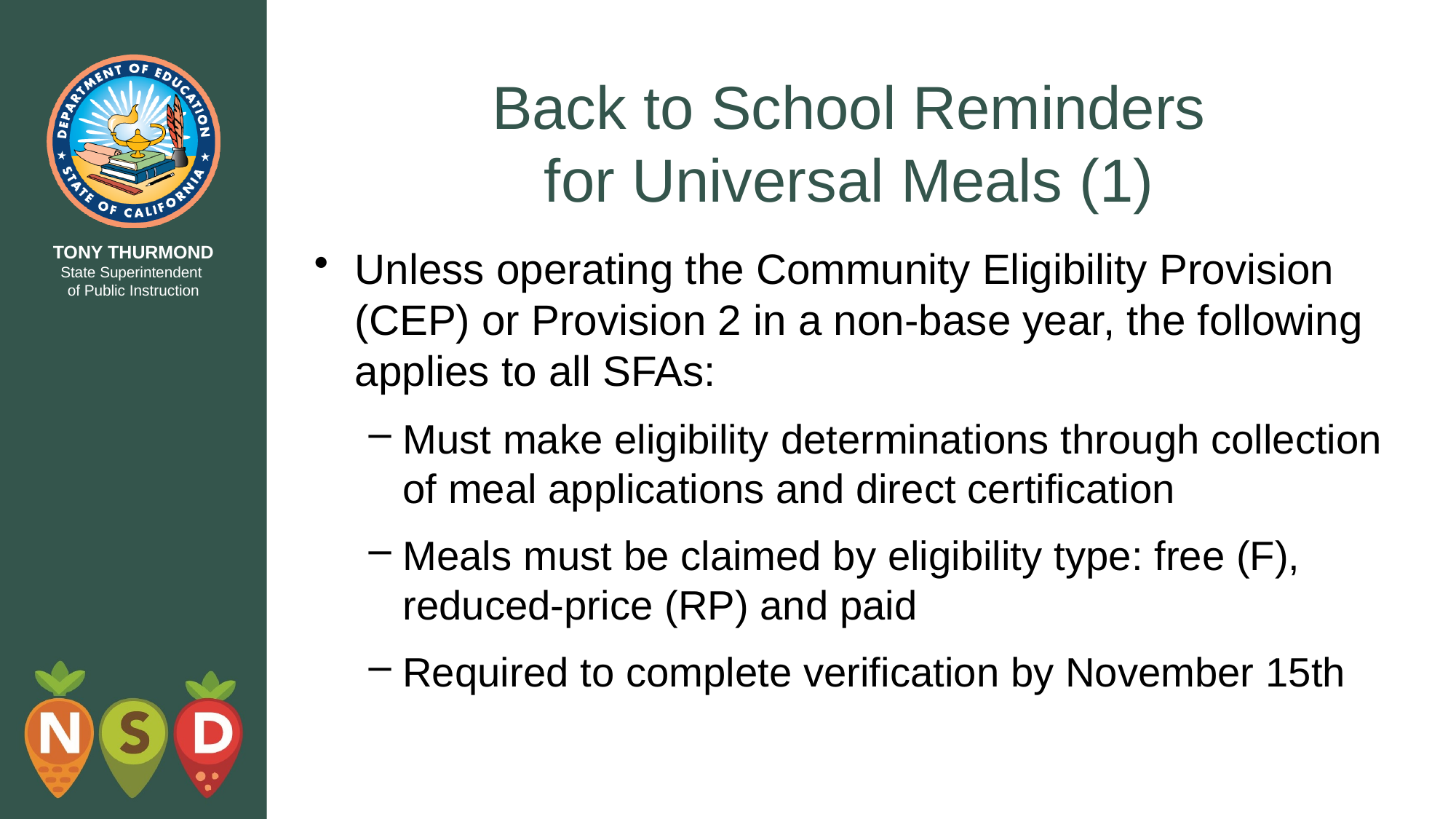

# Back to School Reminders for Universal Meals (1)
Unless operating the Community Eligibility Provision (CEP) or Provision 2 in a non-base year, the following applies to all SFAs:
Must make eligibility determinations through collection of meal applications and direct certification
Meals must be claimed by eligibility type: free (F), reduced-price (RP) and paid
Required to complete verification by November 15th